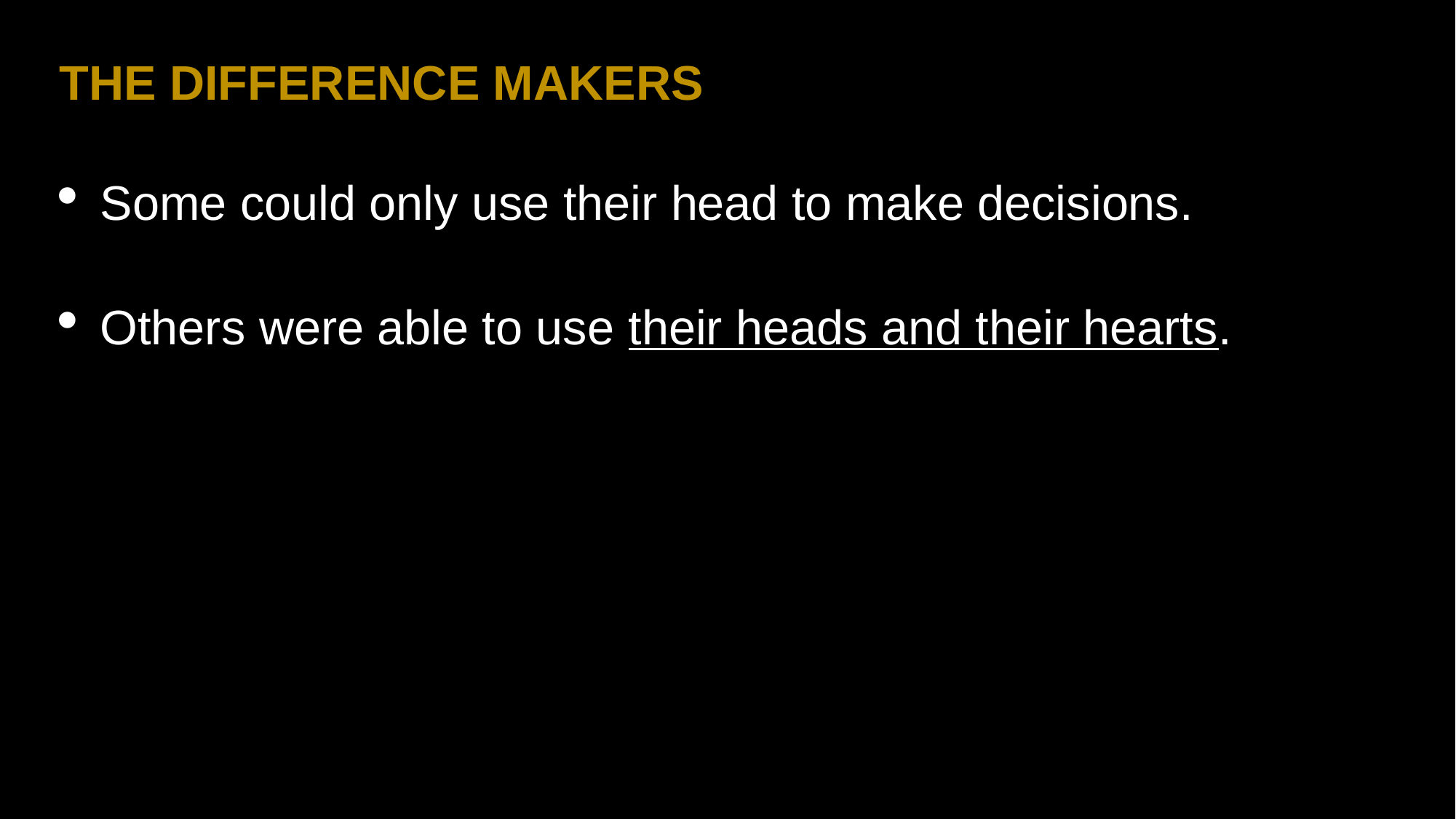

THE DIFFERENCE MAKERS

Some could only use their head to make decisions.

Others were able to use their heads and their hearts.